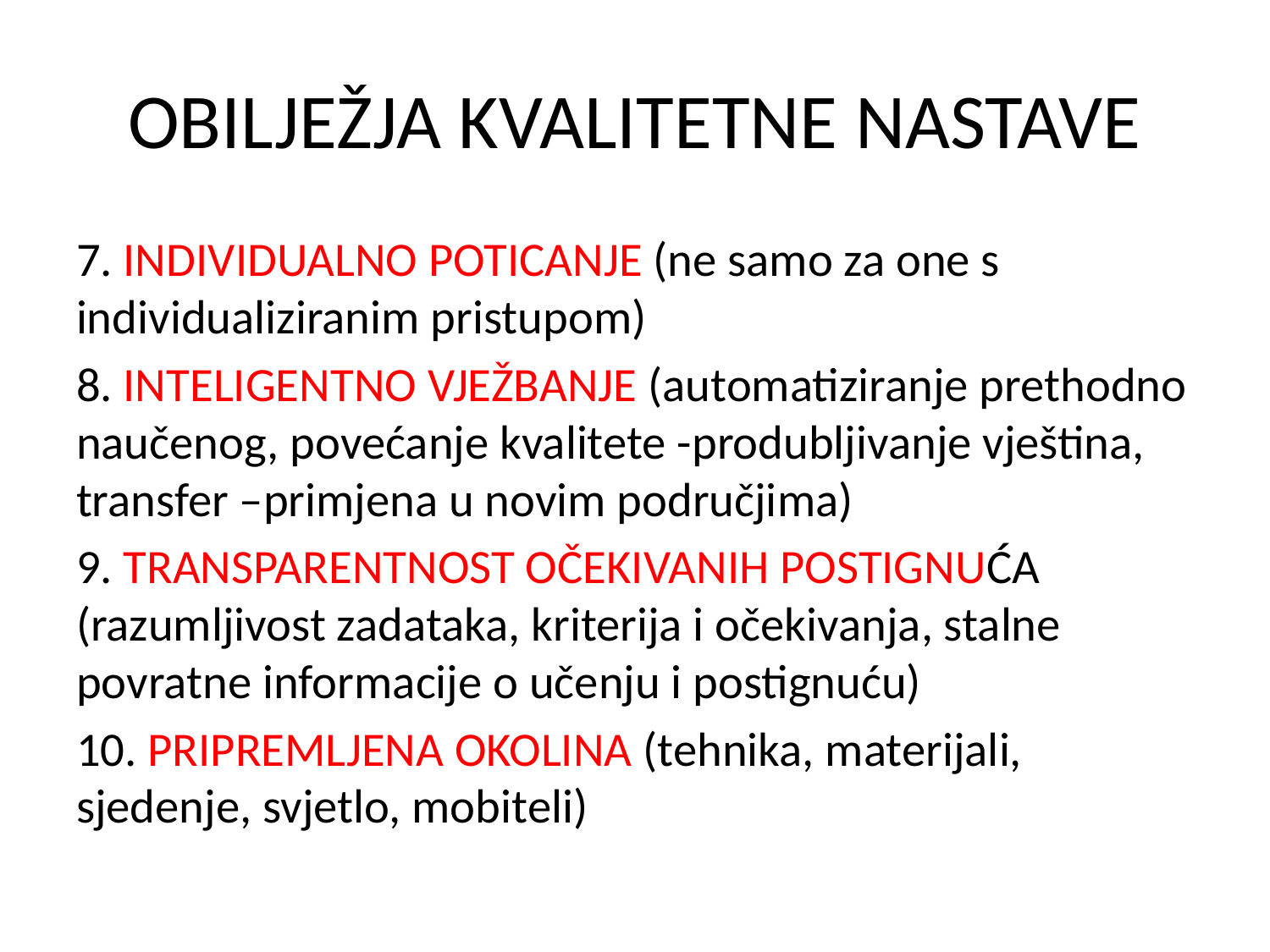

# OBILJEŽJA KVALITETNE NASTAVE
7. INDIVIDUALNO POTICANJE (ne samo za one s individualiziranim pristupom)
8. INTELIGENTNO VJEŽBANJE (automatiziranje prethodno naučenog, povećanje kvalitete -produbljivanje vještina, transfer –primjena u novim područjima)
9. TRANSPARENTNOST OČEKIVANIH POSTIGNUĆA (razumljivost zadataka, kriterija i očekivanja, stalne povratne informacije o učenju i postignuću)
10. PRIPREMLJENA OKOLINA (tehnika, materijali, sjedenje, svjetlo, mobiteli)